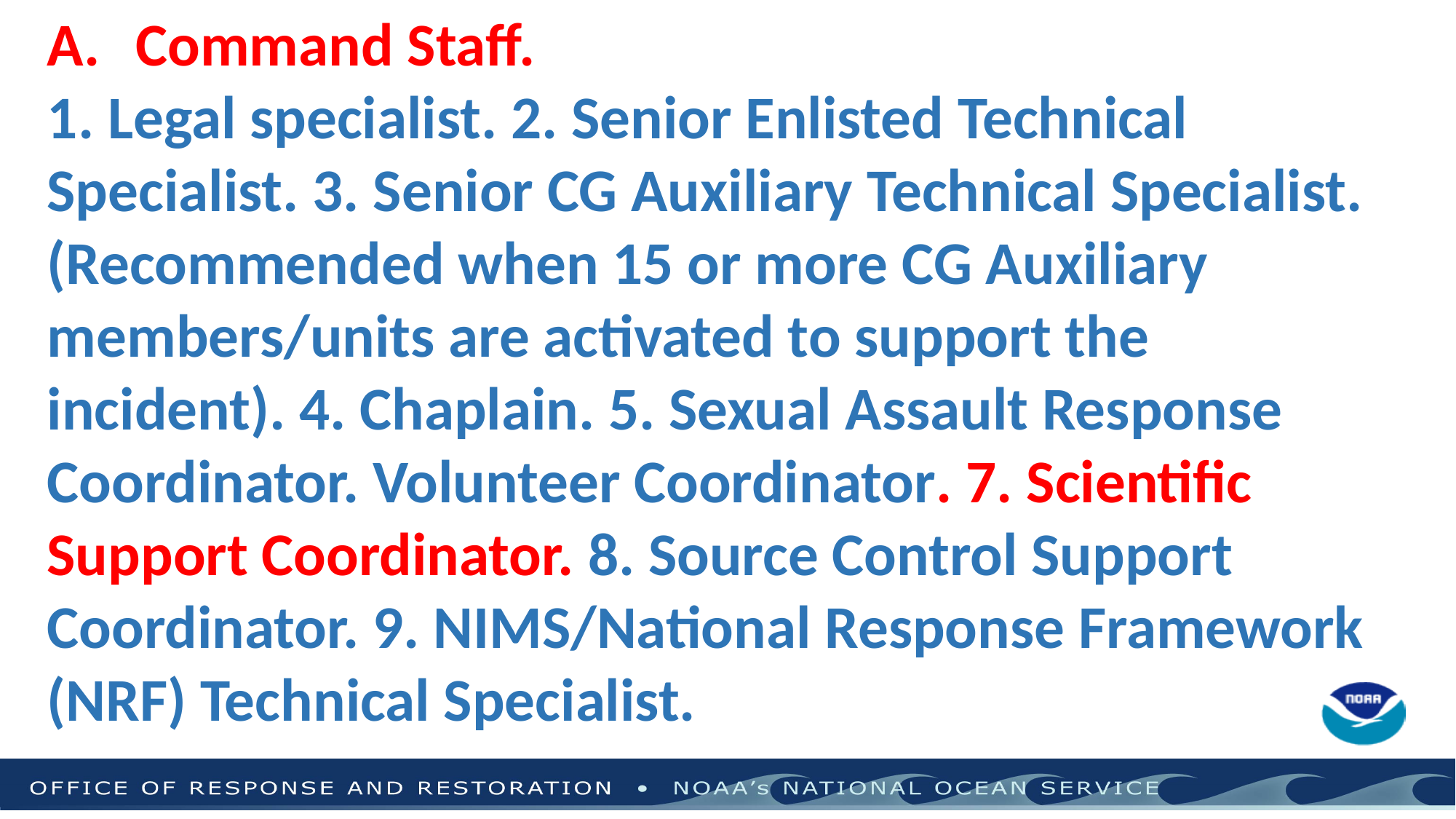

Command Staff.
1. Legal specialist. 2. Senior Enlisted Technical Specialist. 3. Senior CG Auxiliary Technical Specialist. (Recommended when 15 or more CG Auxiliary members/units are activated to support the incident). 4. Chaplain. 5. Sexual Assault Response Coordinator. Volunteer Coordinator. 7. Scientific Support Coordinator. 8. Source Control Support Coordinator. 9. NIMS/National Response Framework (NRF) Technical Specialist.